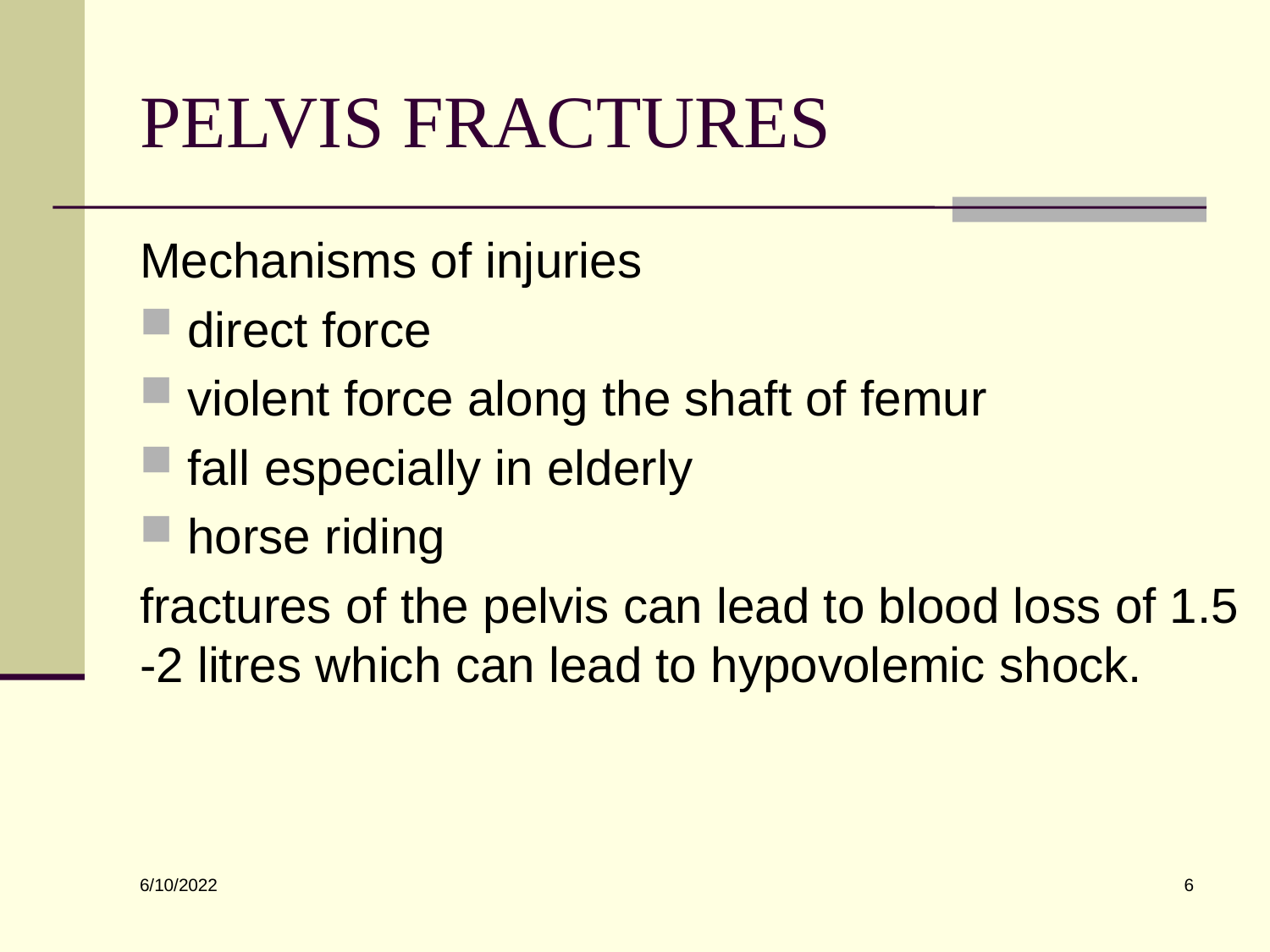

# PELVIS FRACTURES
Mechanisms of injuries
direct force
violent force along the shaft of femur
fall especially in elderly
horse riding
fractures of the pelvis can lead to blood loss of 1.5 -2 litres which can lead to hypovolemic shock.

6
6/10/2022